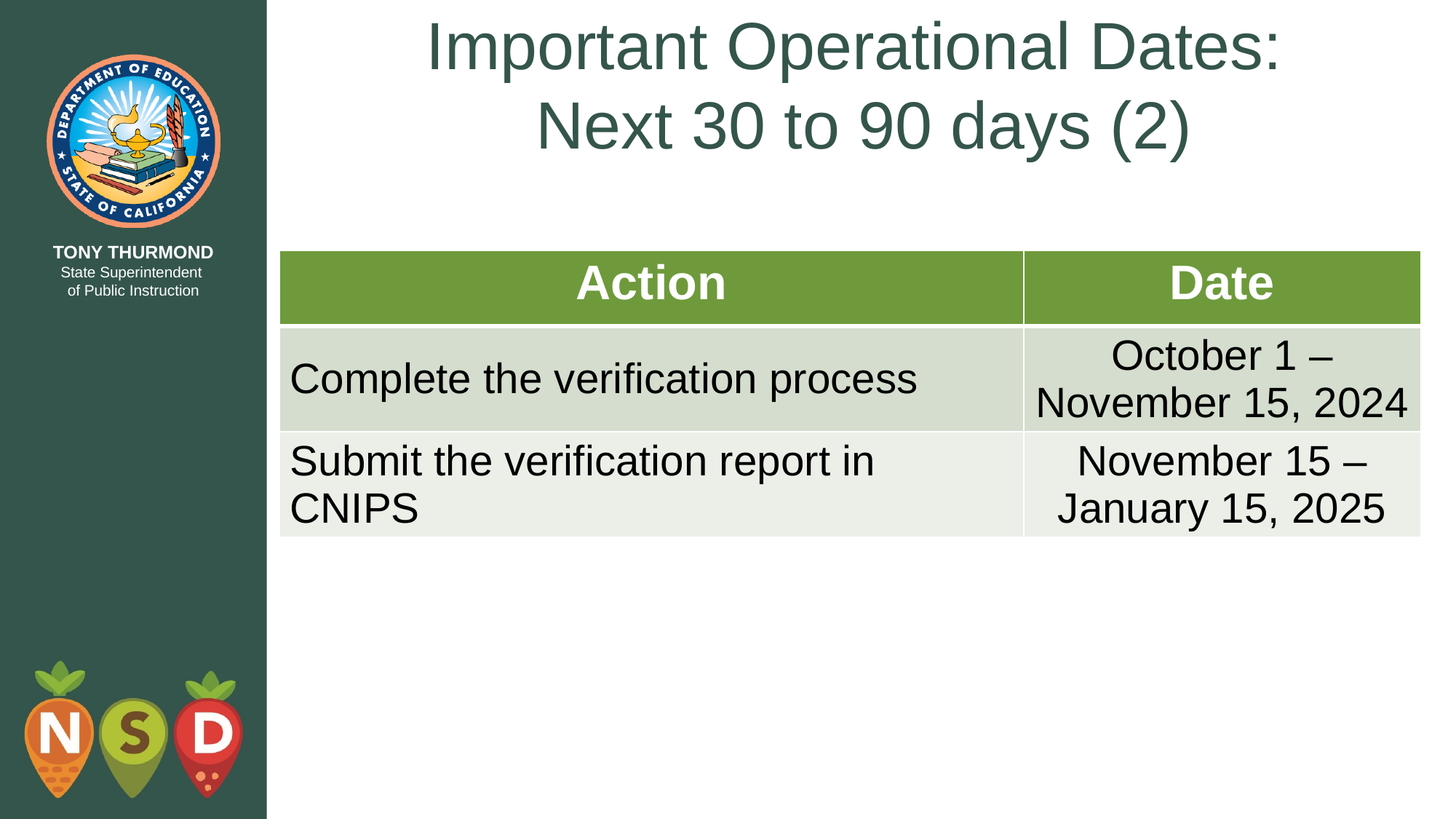

# Important Operational Dates: Next 30 to 90 days (2)
| Action | Date |
| --- | --- |
| Complete the verification process | October 1 – November 15, 2024 |
| Submit the verification report in CNIPS | November 15 – January 15, 2025 |